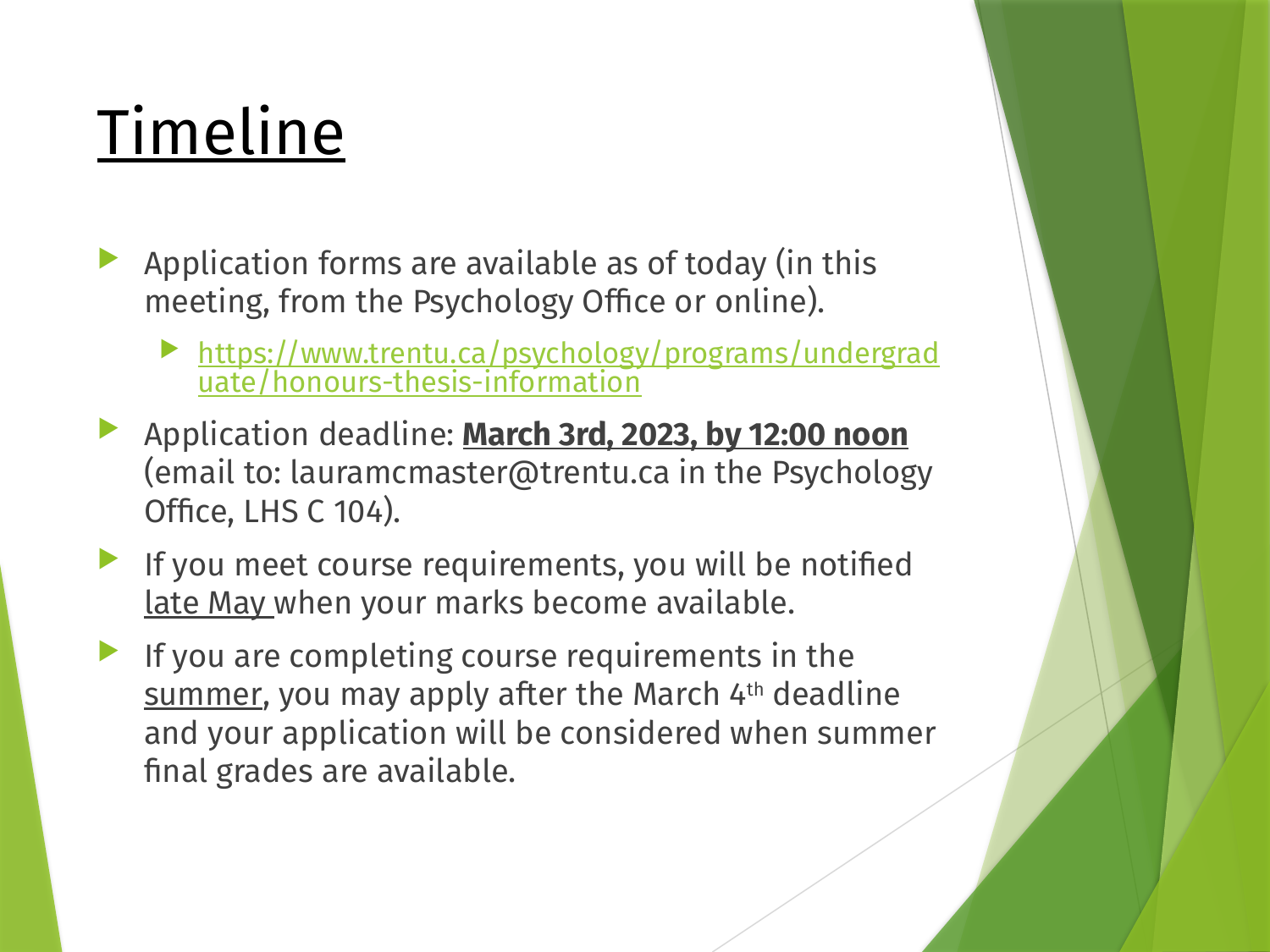

# Timeline
Application forms are available as of today (in this meeting, from the Psychology Office or online).
https://www.trentu.ca/psychology/programs/undergraduate/honours-thesis-information
Application deadline: March 3rd, 2023, by 12:00 noon (email to: lauramcmaster@trentu.ca in the Psychology Office, LHS C 104).
If you meet course requirements, you will be notified late May when your marks become available.
If you are completing course requirements in the summer, you may apply after the March 4th deadline and your application will be considered when summer final grades are available.